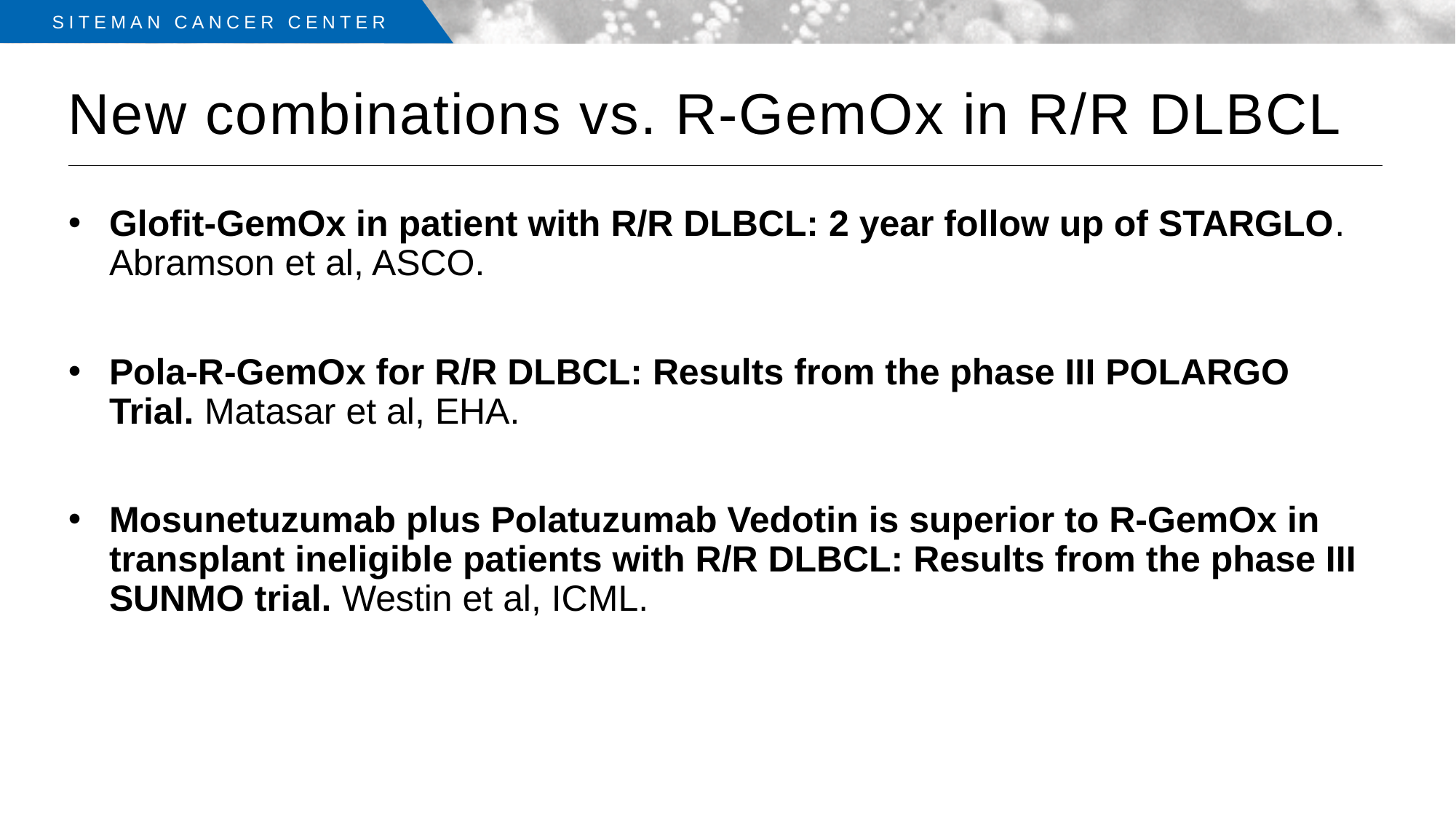

# New combinations vs. R-GemOx in R/R DLBCL
Glofit-GemOx in patient with R/R DLBCL: 2 year follow up of STARGLO. Abramson et al, ASCO.

Pola-R-GemOx for R/R DLBCL: Results from the phase III POLARGO Trial. Matasar et al, EHA.

Mosunetuzumab plus Polatuzumab Vedotin is superior to R-GemOx in transplant ineligible patients with R/R DLBCL: Results from the phase III SUNMO trial. Westin et al, ICML.